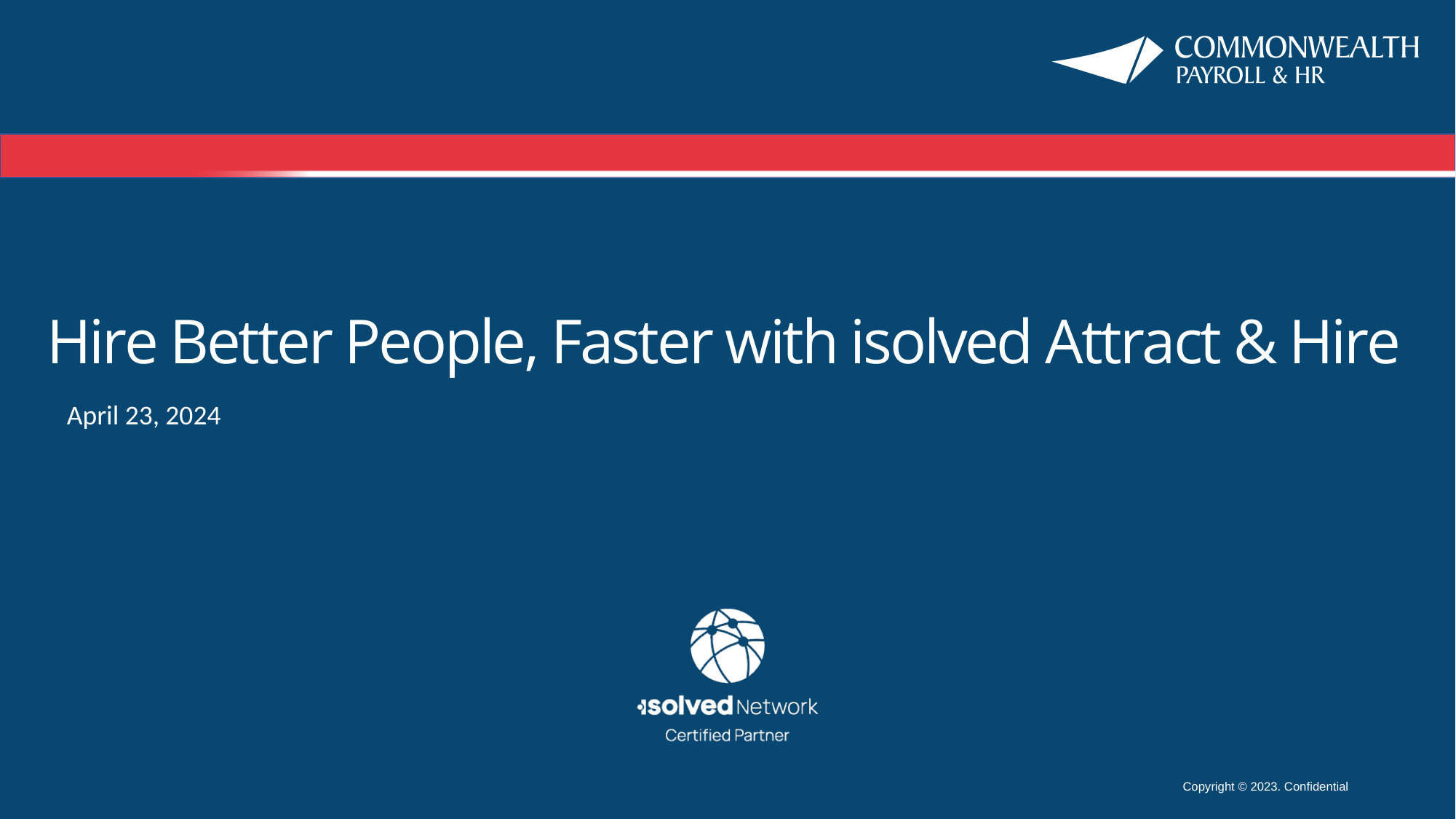

# Hire Better People, Faster with isolved Attract & Hire
April 23, 2024
Copyright © 2023. Confidential